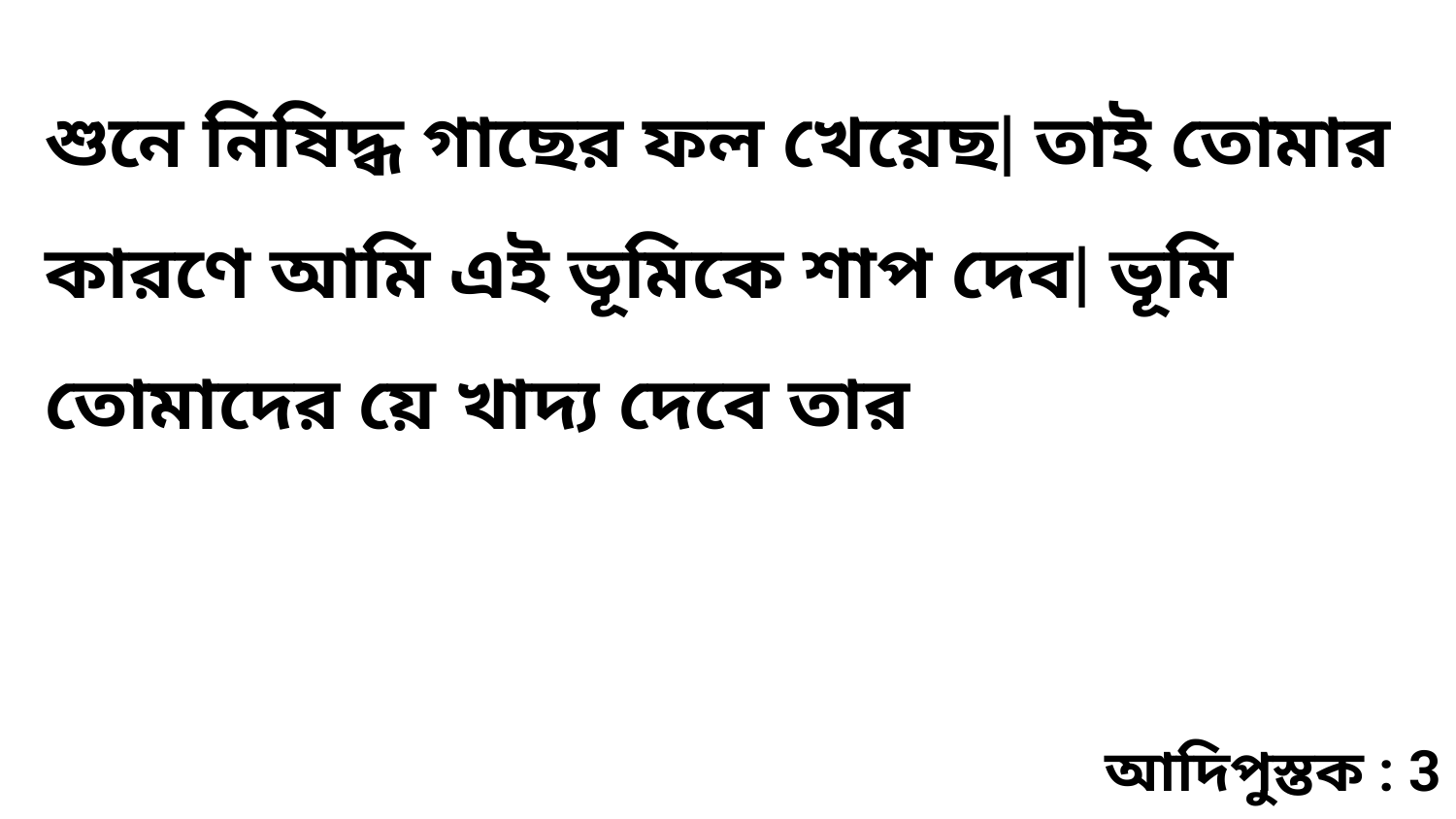

শুনে নিষিদ্ধ গাছের ফল খেয়েছ| তাই তোমার কারণে আমি এই ভূমিকে শাপ দেব| ভূমি তোমাদের য়ে খাদ্য দেবে তার
আদিপুস্তক : 3